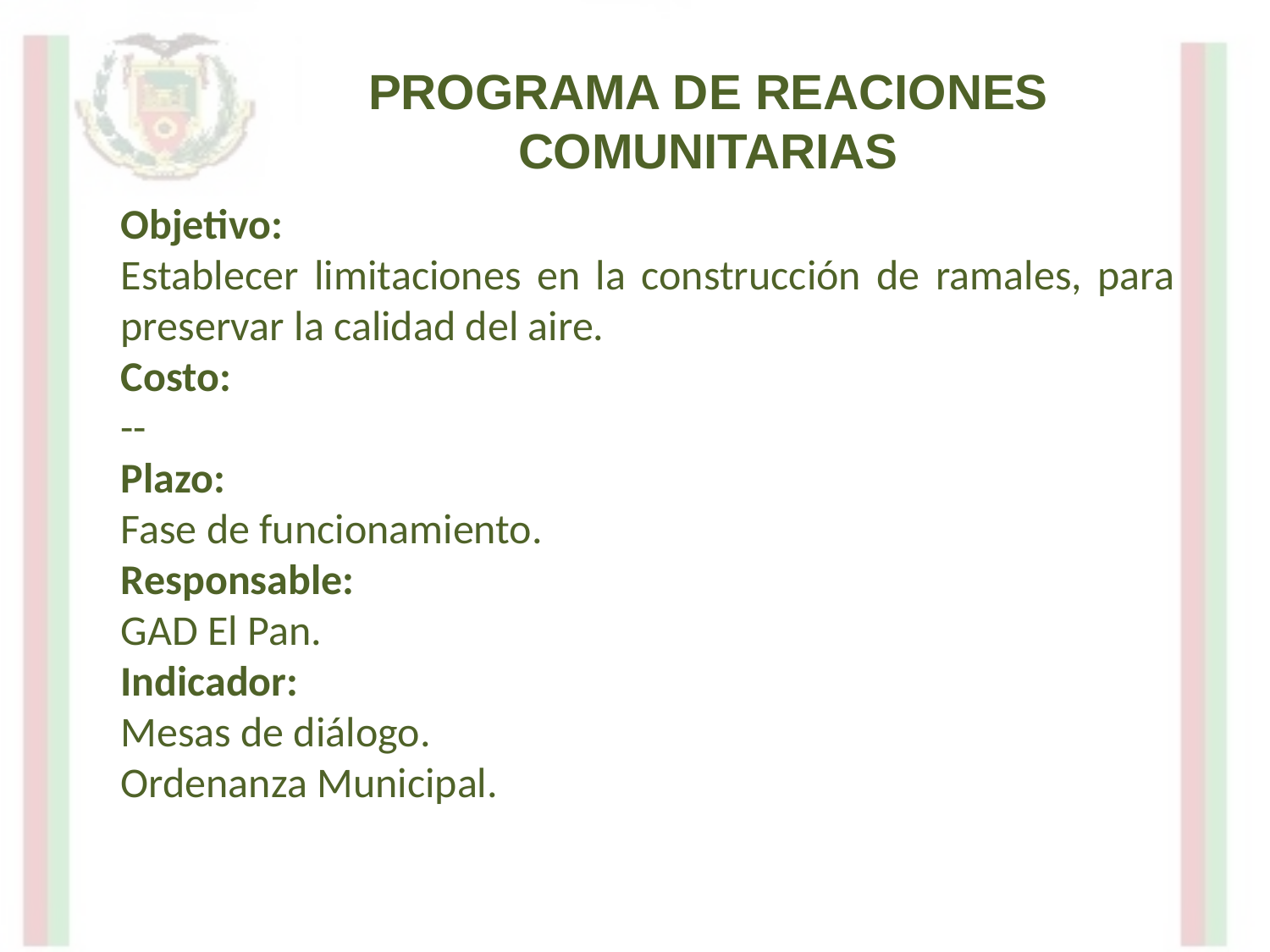

PROGRAMA DE REACIONES COMUNITARIAS
Objetivo:
Establecer limitaciones en la construcción de ramales, para preservar la calidad del aire.
Costo:
--
Plazo:
Fase de funcionamiento.
Responsable:
GAD El Pan.
Indicador:
Mesas de diálogo.
Ordenanza Municipal.